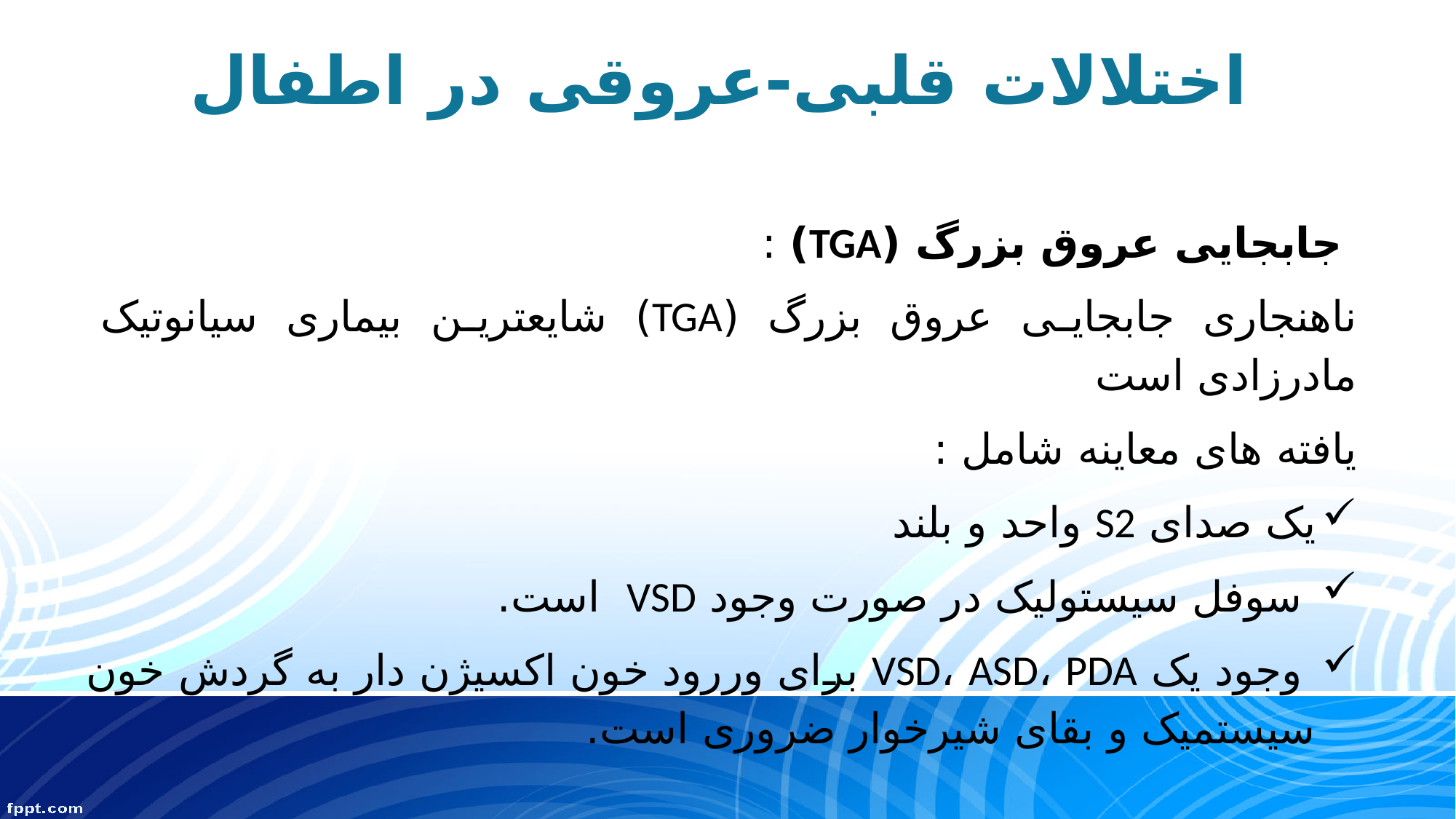

# اختلالات قلبی-عروقی در اطفال
 جابجایی عروق بزرگ (TGA) :
ناهنجاری جابجایی عروق بزرگ (TGA) شایعترین بیماری سیانوتیک مادرزادی است
یافته های معاینه شامل :
یک صدای S2 واحد و بلند
 سوفل سیستولیک در صورت وجود VSD  است.
 وجود یک VSD، ASD، PDA برای وررود خون اکسیژن دار به گردش خون سیستمیک و بقای شیرخوار ضروری است.